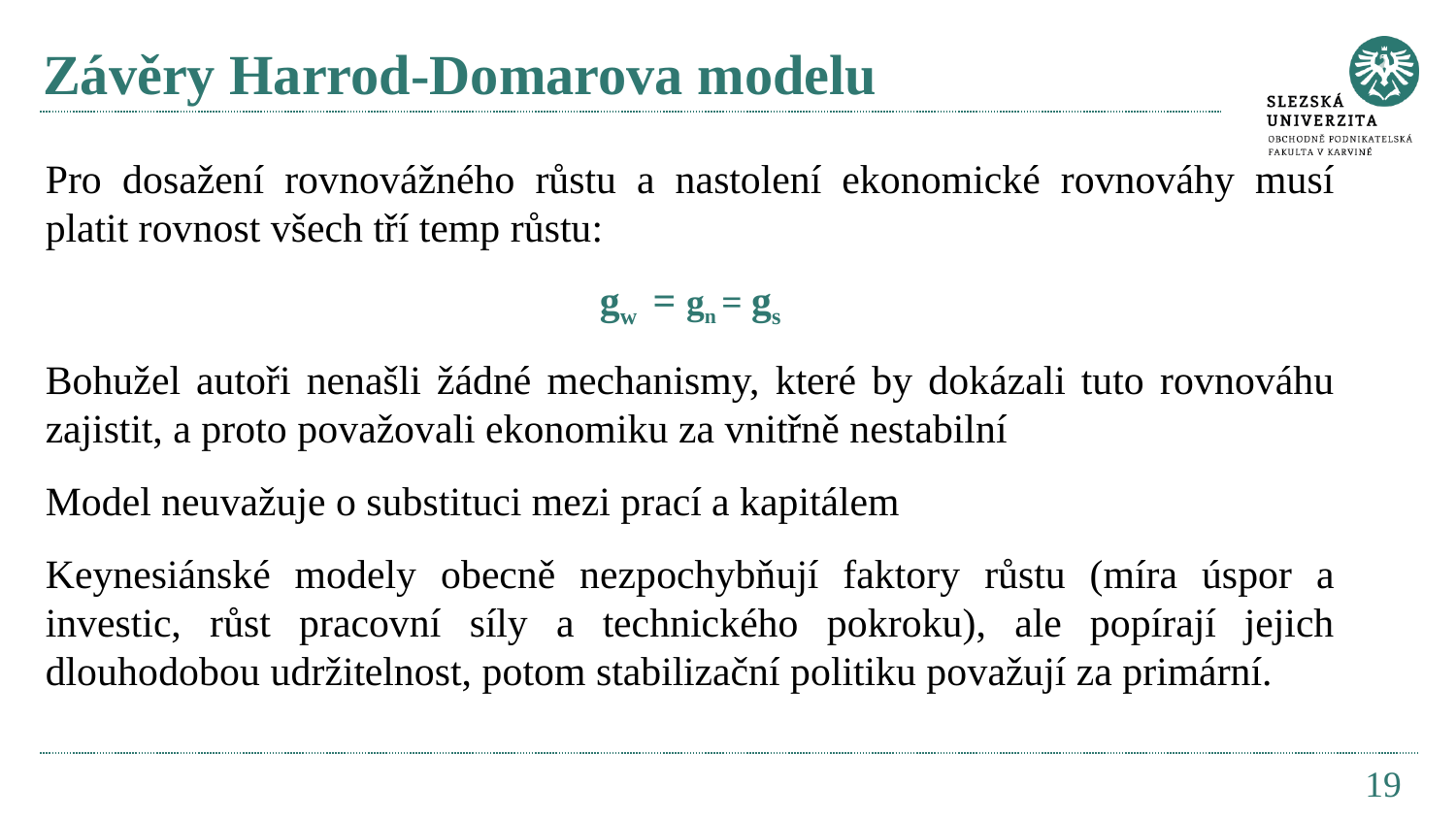

# Závěry Harrod-Domarova modelu
Pro dosažení rovnovážného růstu a nastolení ekonomické rovnováhy musí platit rovnost všech tří temp růstu:
gw  = gn = gs
Bohužel autoři nenašli žádné mechanismy, které by dokázali tuto rovnováhu zajistit, a proto považovali ekonomiku za vnitřně nestabilní
Model neuvažuje o substituci mezi prací a kapitálem
Keynesiánské modely obecně nezpochybňují faktory růstu (míra úspor a investic, růst pracovní síly a technického pokroku), ale popírají jejich dlouhodobou udržitelnost, potom stabilizační politiku považují za primární.
19